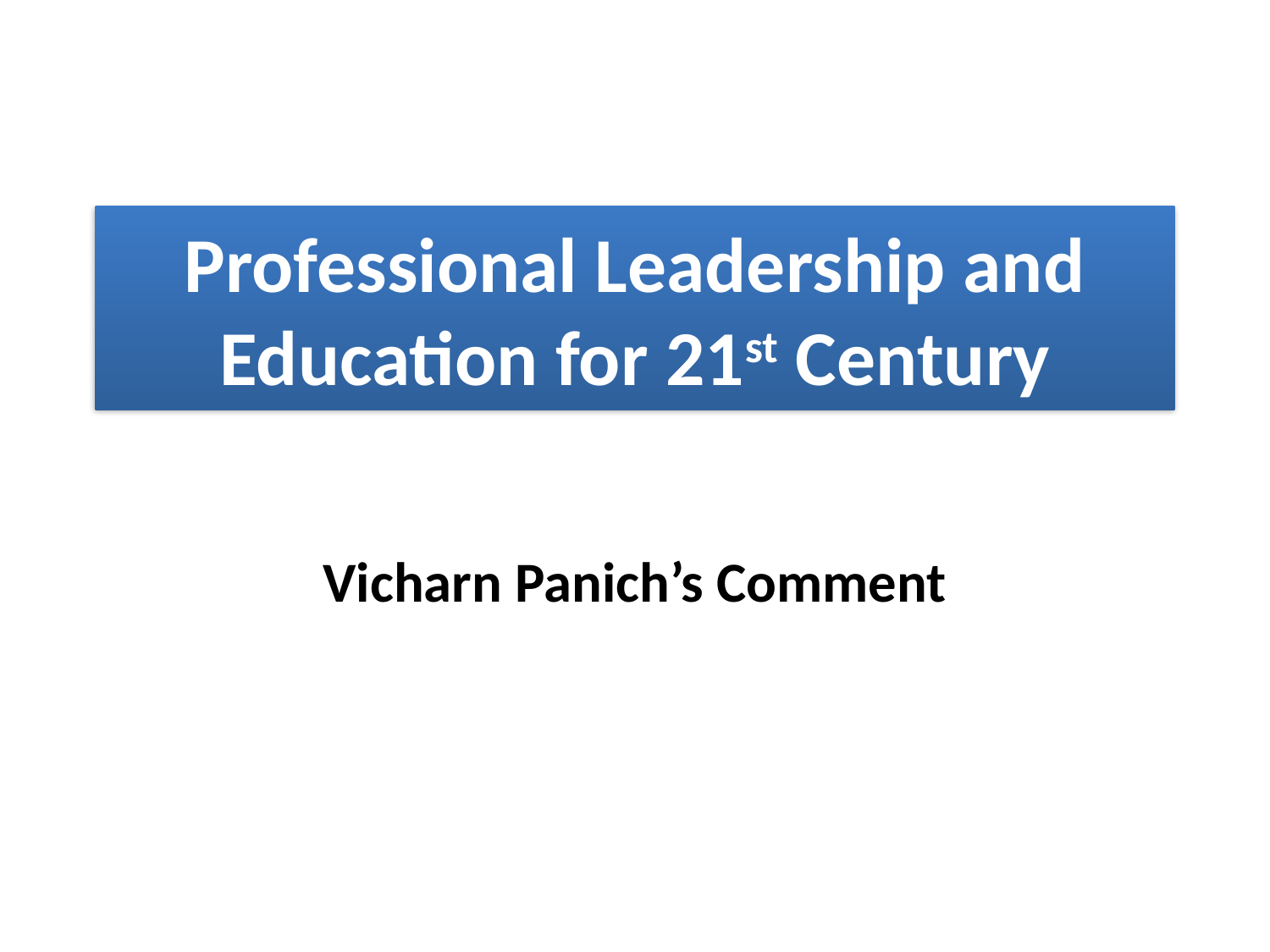

# Professional Leadership and Education for 21st Century
Vicharn Panich’s Comment